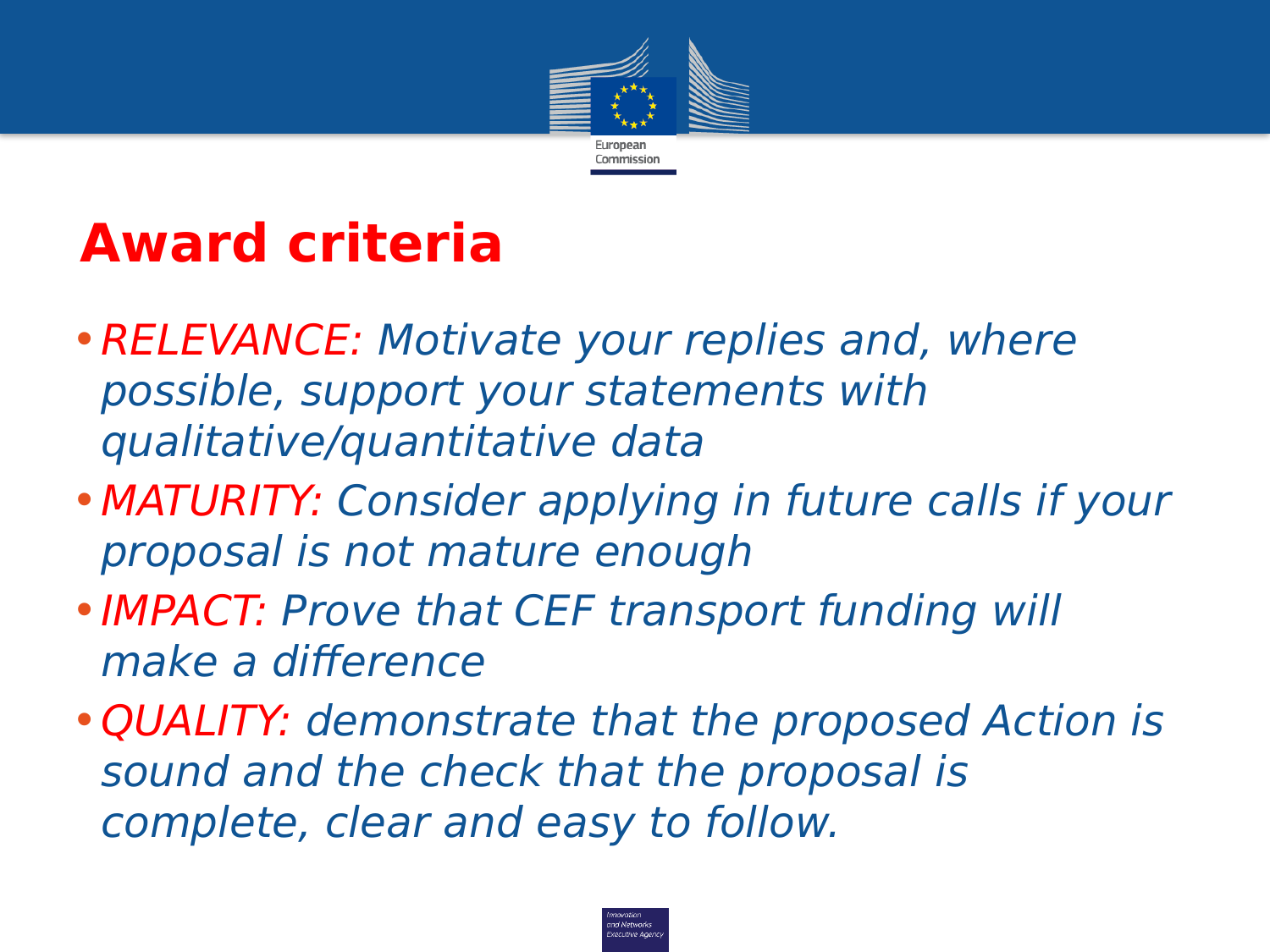

# Award criteria
RELEVANCE: Motivate your replies and, where possible, support your statements with qualitative/quantitative data
MATURITY: Consider applying in future calls if your proposal is not mature enough
IMPACT: Prove that CEF transport funding will make a difference
QUALITY: demonstrate that the proposed Action is sound and the check that the proposal is complete, clear and easy to follow.